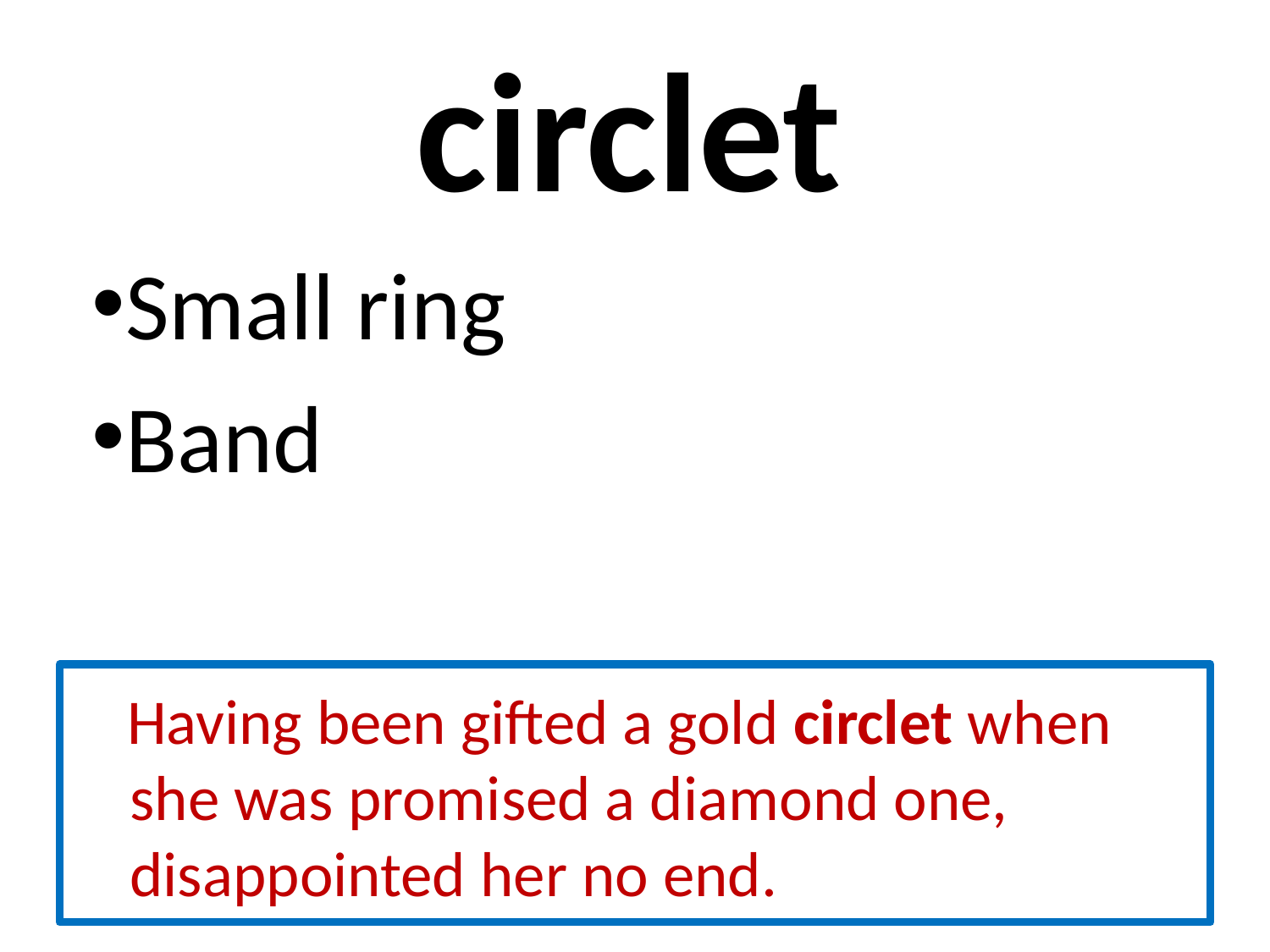

# circlet
Small ring
Band

    Having been gifted a gold circlet when she was promised a diamond one, disappointed her no end.